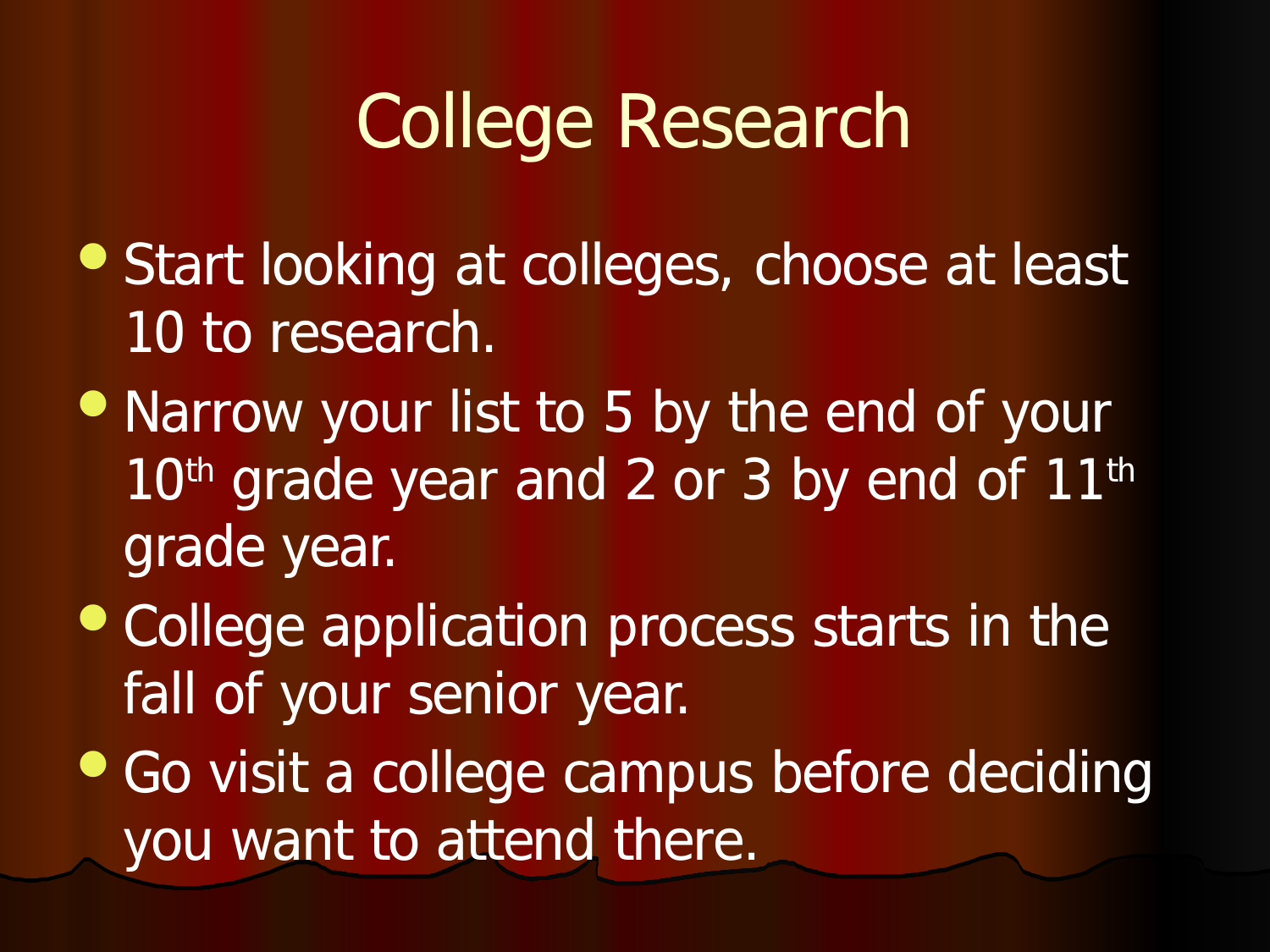

# College Research
Start looking at colleges, choose at least 10 to research.
Narrow your list to 5 by the end of your 10th grade year and 2 or 3 by end of 11th grade year.
College application process starts in the fall of your senior year.
Go visit a college campus before deciding you want to attend there.